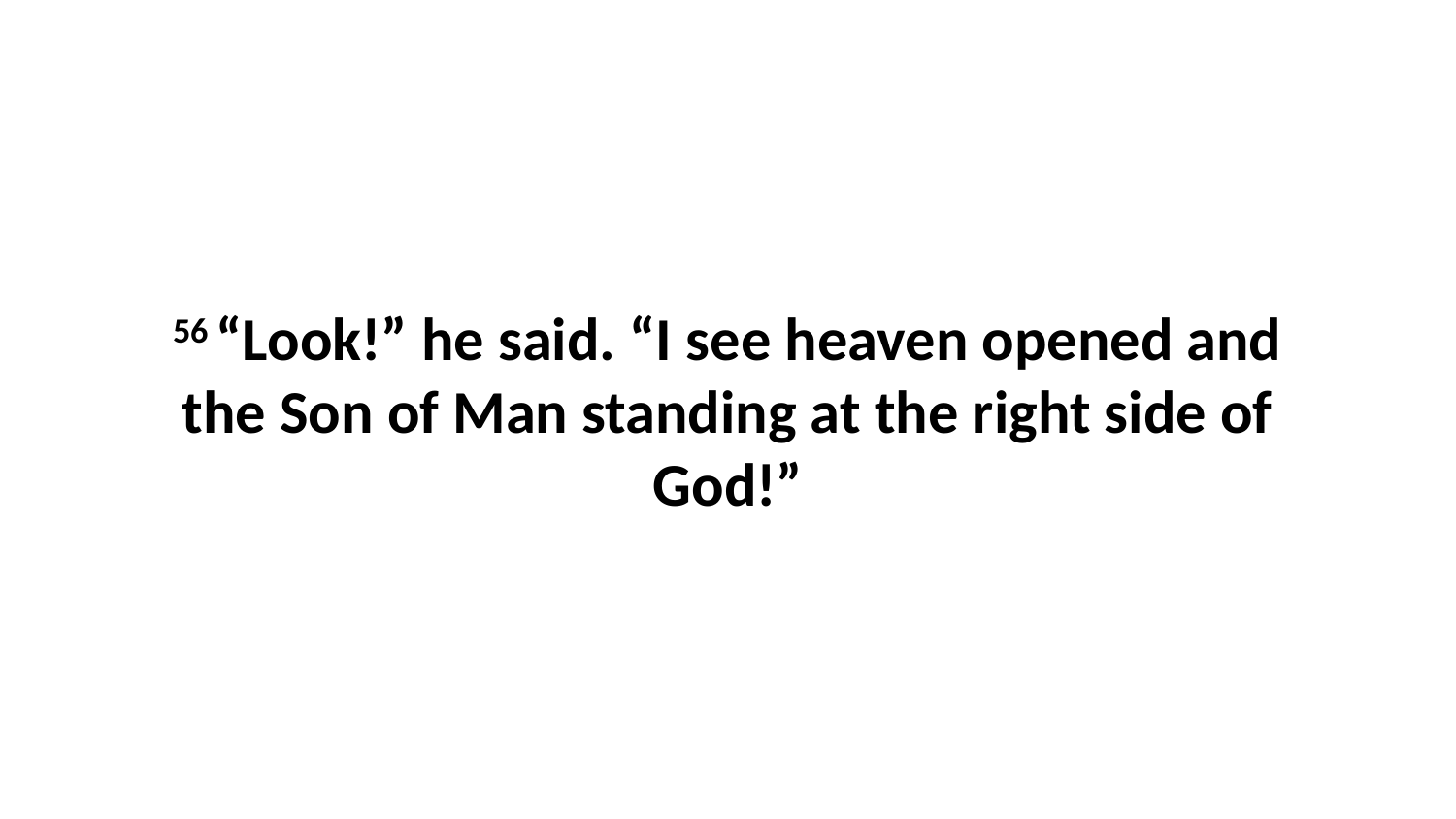

56 “Look!” he said. “I see heaven opened and the Son of Man standing at the right side of God!”